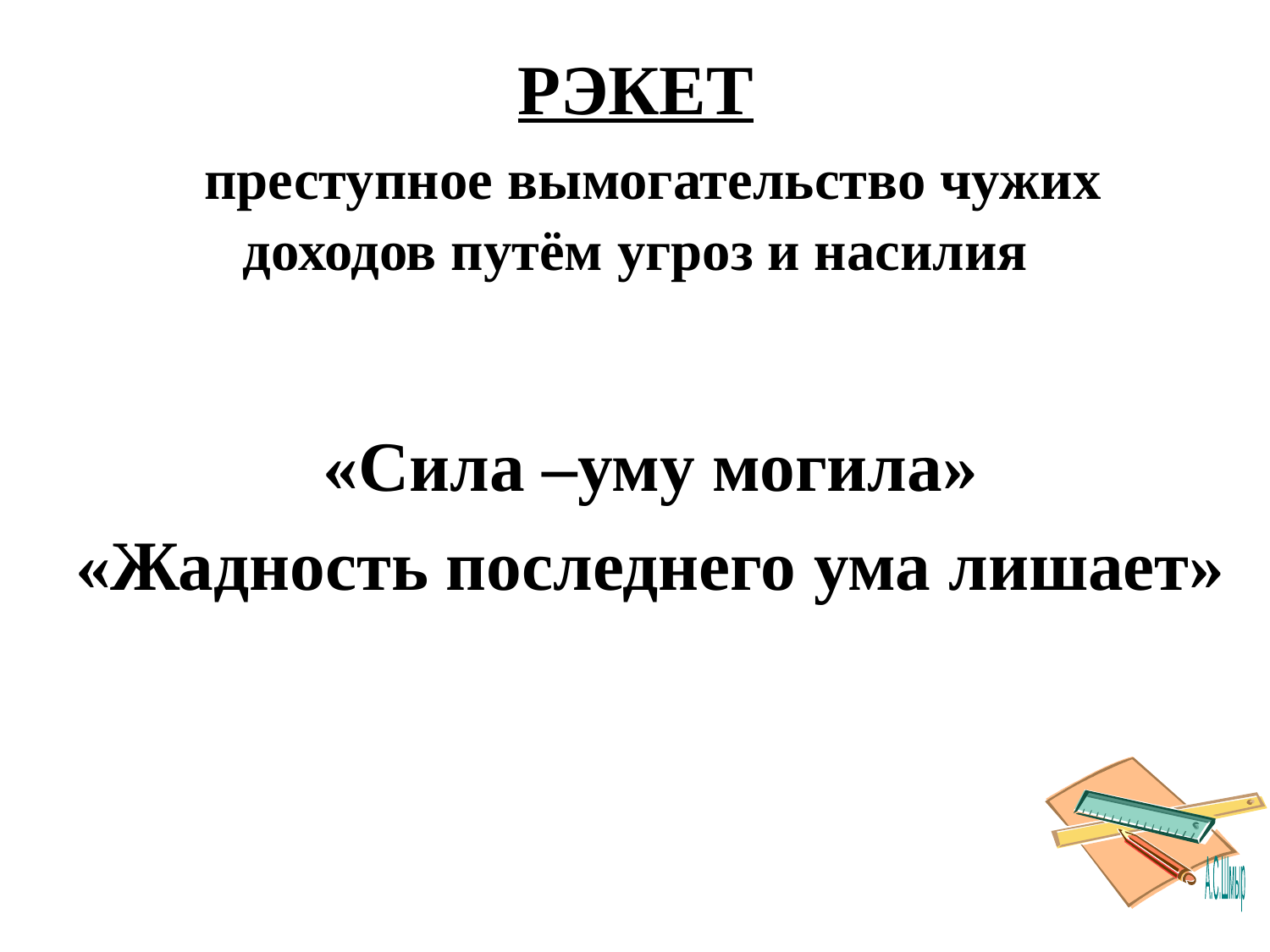

# РЭКЕТ преступное вымогательство чужих доходов путём угроз и насилия

«Сила –уму могила»
«Жадность последнего ума лишает»